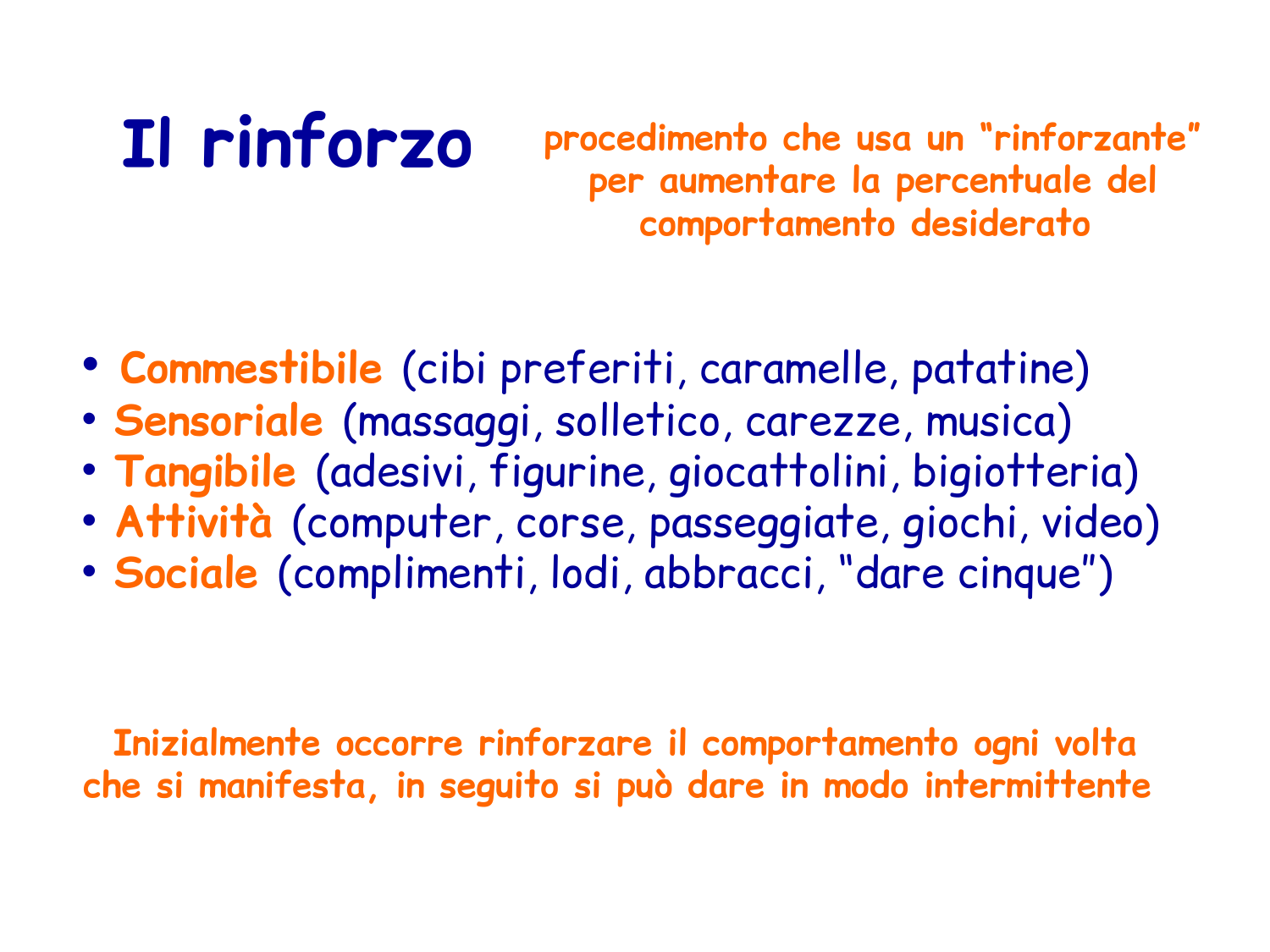

Il rinforzo
procedimento che usa un “rinforzante” per aumentare la percentuale del comportamento desiderato
 Commestibile (cibi preferiti, caramelle, patatine)
 Sensoriale (massaggi, solletico, carezze, musica)
 Tangibile (adesivi, figurine, giocattolini, bigiotteria)
 Attività (computer, corse, passeggiate, giochi, video)
 Sociale (complimenti, lodi, abbracci, “dare cinque”)
Inizialmente occorre rinforzare il comportamento ogni volta che si manifesta, in seguito si può dare in modo intermittente